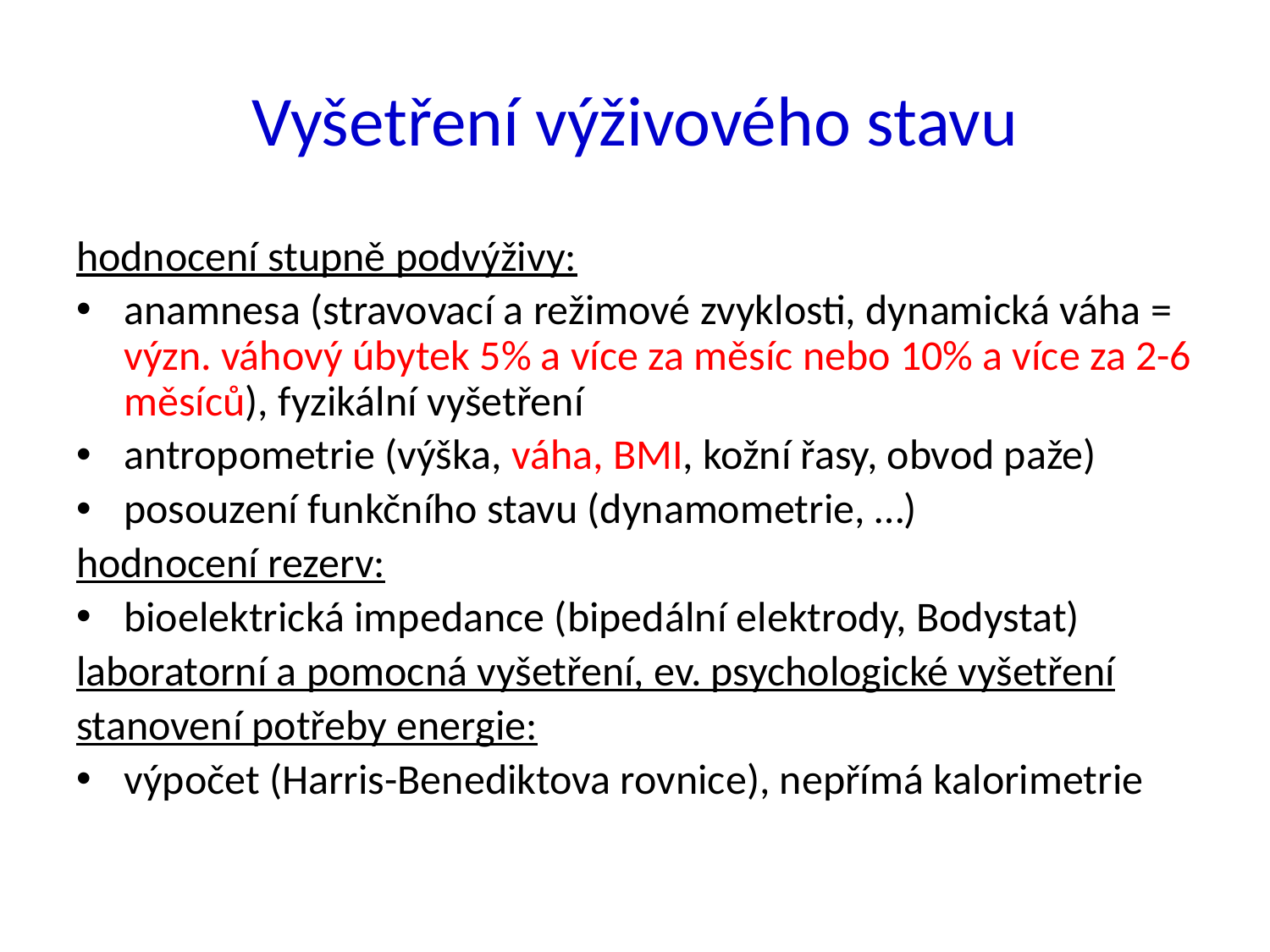

# Vyšetření výživového stavu
hodnocení stupně podvýživy:
anamnesa (stravovací a režimové zvyklosti, dynamická váha = význ. váhový úbytek 5% a více za měsíc nebo 10% a více za 2-6 měsíců), fyzikální vyšetření
antropometrie (výška, váha, BMI, kožní řasy, obvod paže)
posouzení funkčního stavu (dynamometrie, …)
hodnocení rezerv:
bioelektrická impedance (bipedální elektrody, Bodystat)
laboratorní a pomocná vyšetření, ev. psychologické vyšetření
stanovení potřeby energie:
výpočet (Harris-Benediktova rovnice), nepřímá kalorimetrie